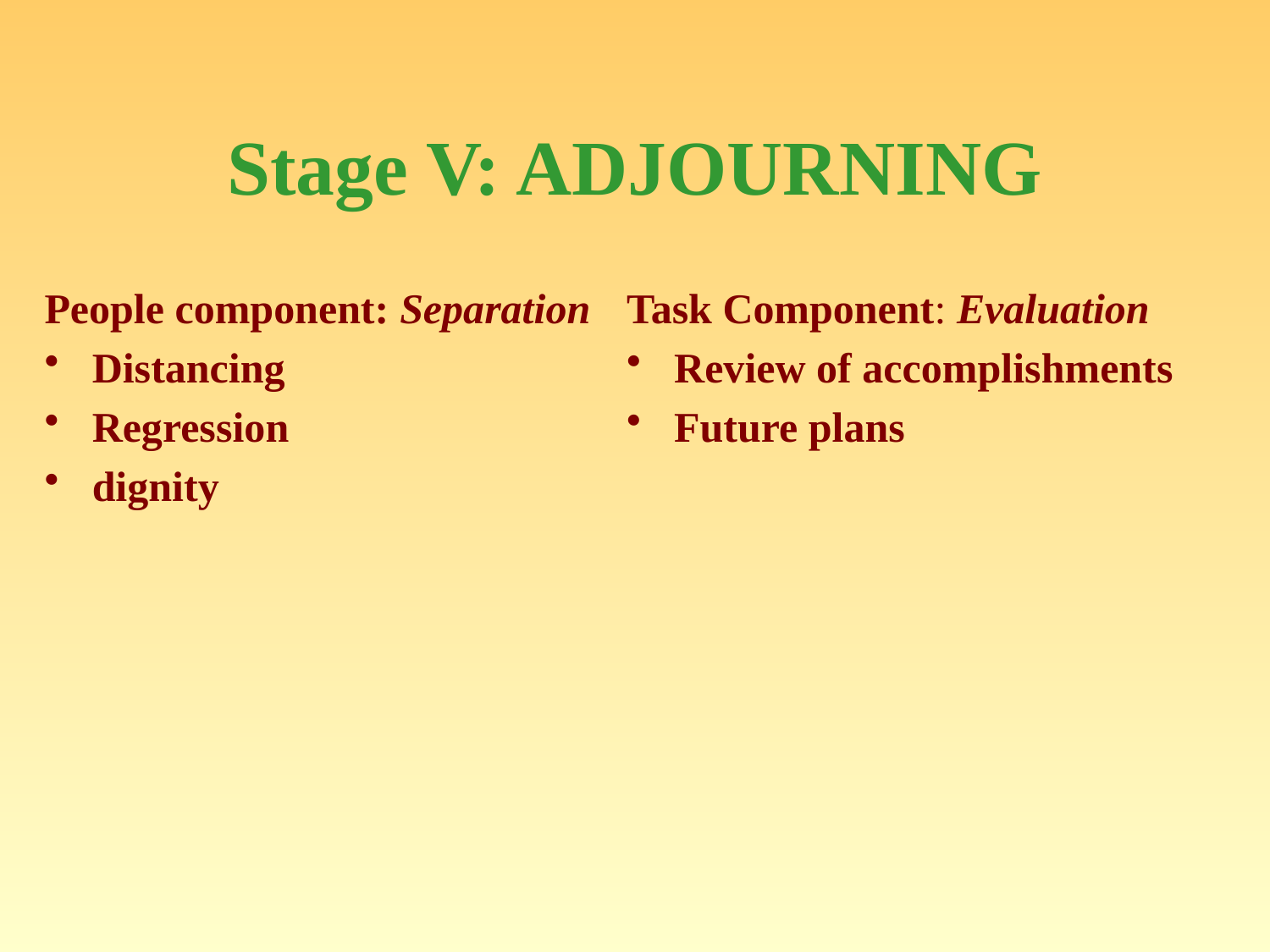

# Stage V: ADJOURNING
People component: Separation
Distancing
Regression
dignity
Task Component: Evaluation
Review of accomplishments
Future plans